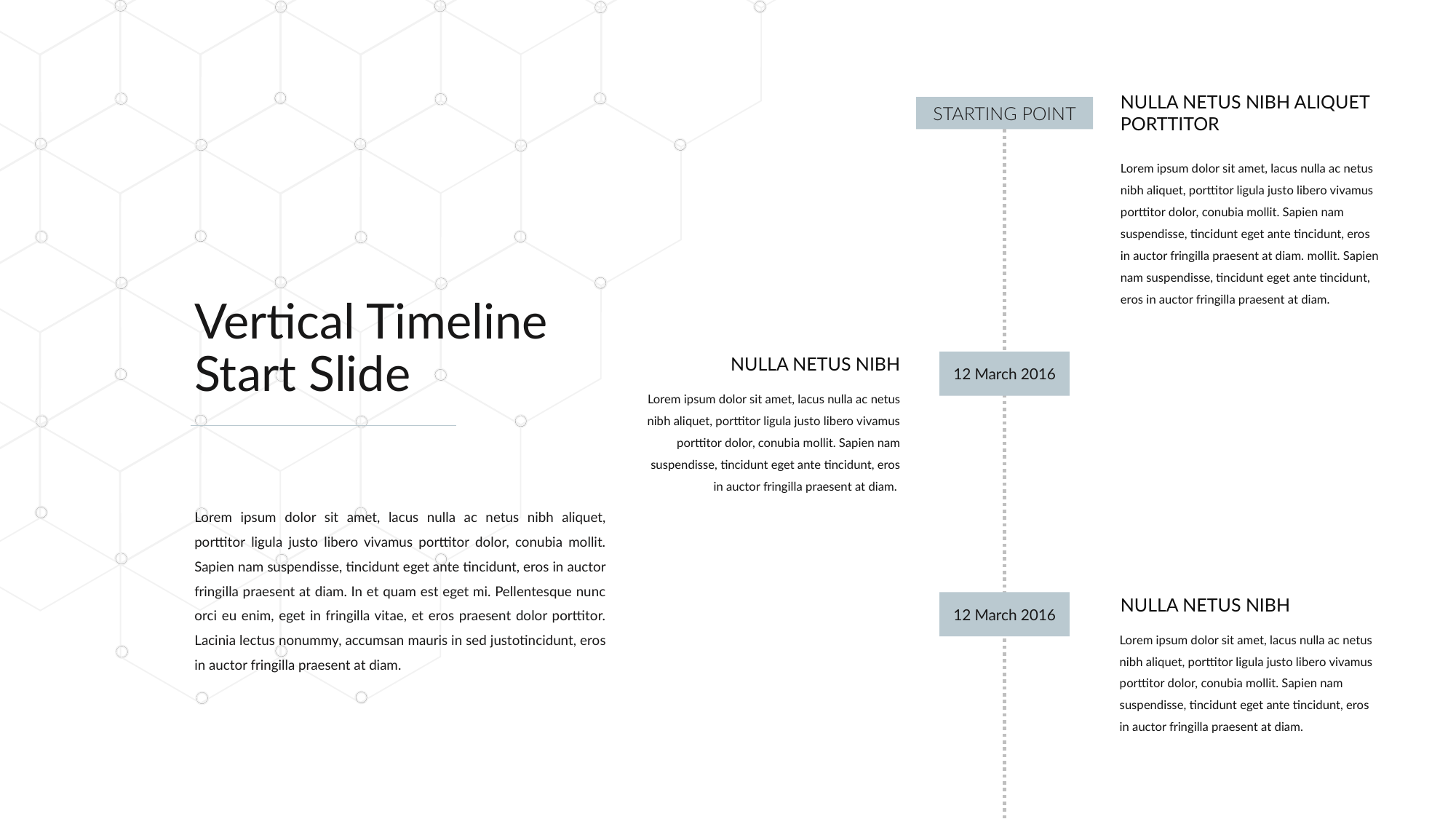

NULLA NETUS NIBH ALIQUET PORTTITOR
STARTING POINT
Lorem ipsum dolor sit amet, lacus nulla ac netus nibh aliquet, porttitor ligula justo libero vivamus porttitor dolor, conubia mollit. Sapien nam suspendisse, tincidunt eget ante tincidunt, eros in auctor fringilla praesent at diam. mollit. Sapien nam suspendisse, tincidunt eget ante tincidunt, eros in auctor fringilla praesent at diam.
Vertical Timeline Start Slide
NULLA NETUS NIBH
12 March 2016
Lorem ipsum dolor sit amet, lacus nulla ac netus nibh aliquet, porttitor ligula justo libero vivamus porttitor dolor, conubia mollit. Sapien nam suspendisse, tincidunt eget ante tincidunt, eros in auctor fringilla praesent at diam.
Lorem ipsum dolor sit amet, lacus nulla ac netus nibh aliquet, porttitor ligula justo libero vivamus porttitor dolor, conubia mollit. Sapien nam suspendisse, tincidunt eget ante tincidunt, eros in auctor fringilla praesent at diam. In et quam est eget mi. Pellentesque nunc orci eu enim, eget in fringilla vitae, et eros praesent dolor porttitor. Lacinia lectus nonummy, accumsan mauris in sed justotincidunt, eros in auctor fringilla praesent at diam.
NULLA NETUS NIBH
12 March 2016
Lorem ipsum dolor sit amet, lacus nulla ac netus nibh aliquet, porttitor ligula justo libero vivamus porttitor dolor, conubia mollit. Sapien nam suspendisse, tincidunt eget ante tincidunt, eros in auctor fringilla praesent at diam.